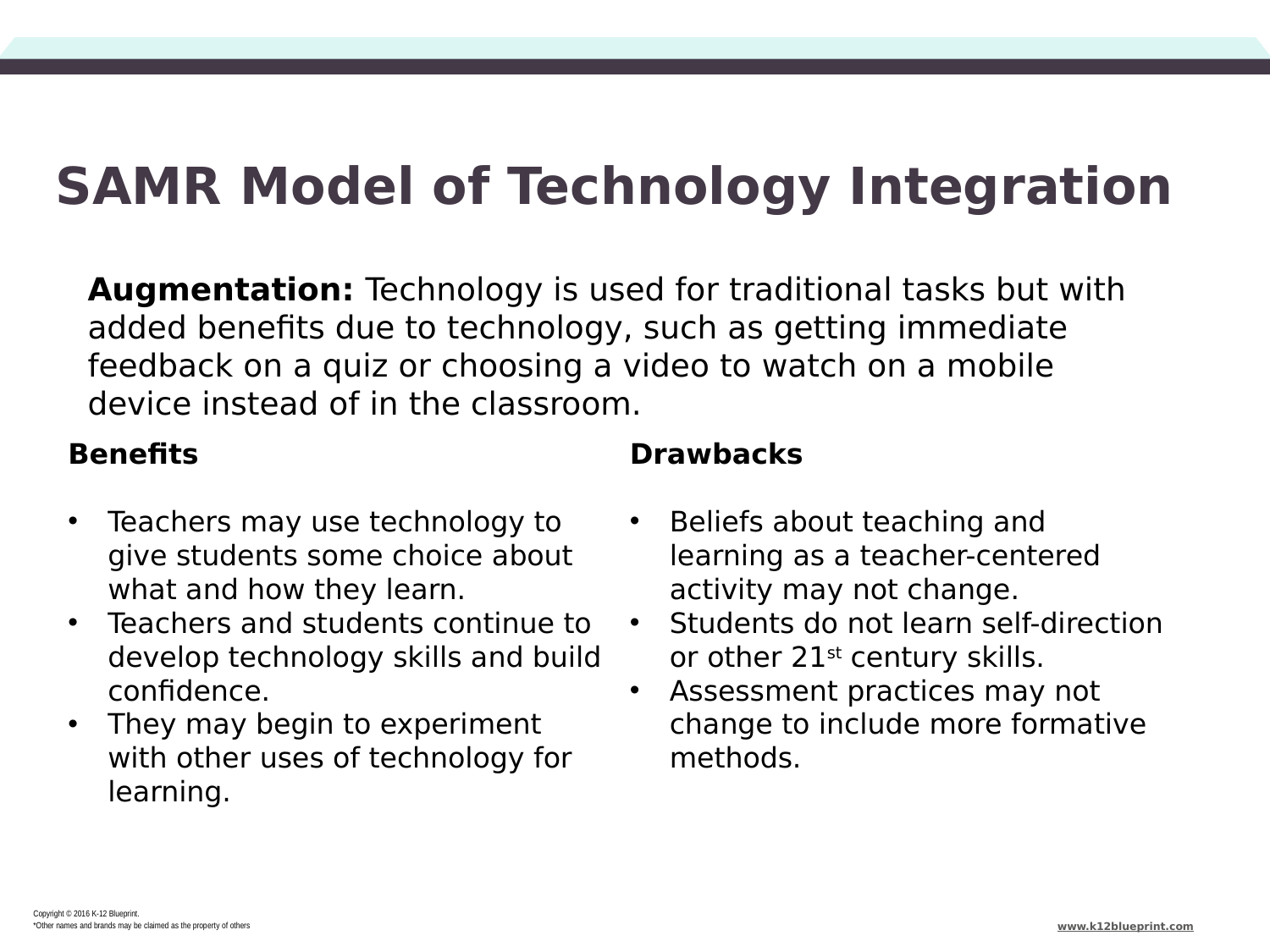

# SAMR Model of Technology Integration
Augmentation: Technology is used for traditional tasks but with added benefits due to technology, such as getting immediate feedback on a quiz or choosing a video to watch on a mobile device instead of in the classroom.
Benefits

Teachers may use technology to give students some choice about what and how they learn.
Teachers and students continue to develop technology skills and build confidence.
They may begin to experiment with other uses of technology for learning.
Drawbacks

Beliefs about teaching and learning as a teacher-centered activity may not change.
Students do not learn self-direction or other 21st century skills.
Assessment practices may not change to include more formative methods.
Copyright © 2016 K-12 Blueprint.
*Other names and brands may be claimed as the property of others
www.k12blueprint.com